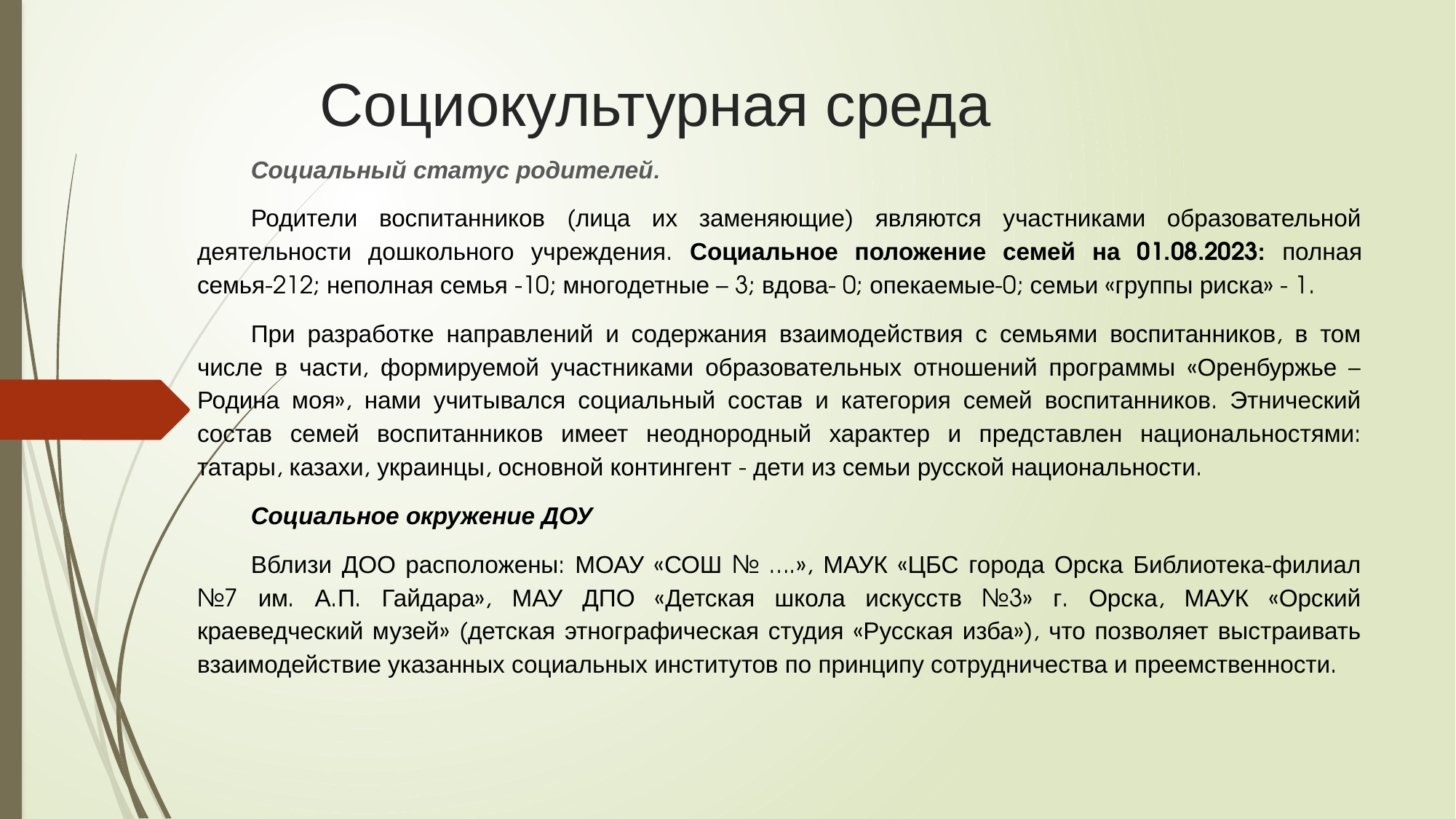

# Социокультурная среда
Социальный статус родителей.
Родители воспитанников (лица их заменяющие) являются участниками образовательной деятельности дошкольного учреждения. Социальное положение семей на 01.08.2023: полная семья-212; неполная семья -10; многодетные – 3; вдова- 0; опекаемые-0; семьи «группы риска» - 1.
При разработке направлений и содержания взаимодействия с семьями воспитанников, в том числе в части, формируемой участниками образовательных отношений программы «Оренбуржье – Родина моя», нами учитывался социальный состав и категория семей воспитанников. Этнический состав семей воспитанников имеет неоднородный характер и представлен национальностями: татары, казахи, украинцы, основной контингент - дети из семьи русской национальности.
Социальное окружение ДОУ
Вблизи ДОО расположены: МОАУ «СОШ № ….», МАУК «ЦБС города Орска Библиотека-филиал №7 им. А.П. Гайдара», МАУ ДПО «Детская школа искусств №3» г. Орска, МАУК «Орский краеведческий музей» (детская этнографическая студия «Русская изба»), что позволяет выстраивать взаимодействие указанных социальных институтов по принципу сотрудничества и преемственности.